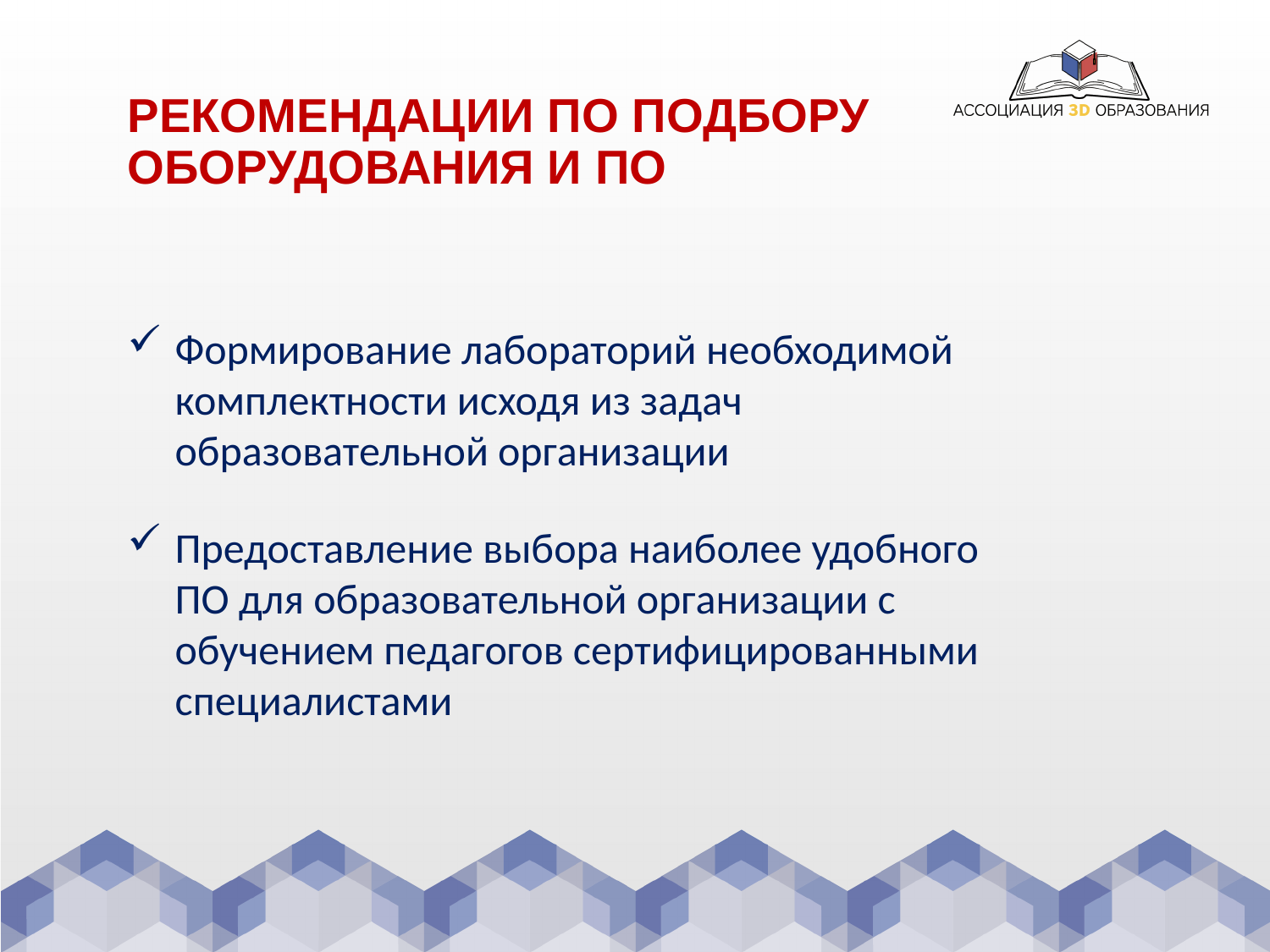

# РЕКОМЕНДАЦИИ ПО ПОДБОРУ ОБОРУДОВАНИЯ И ПО
Формирование лабораторий необходимой  комплектности исходя из задач образовательной организации
Предоставление выбора наиболее удобного ПО для образовательной организации с обучением педагогов сертифицированными специалистами